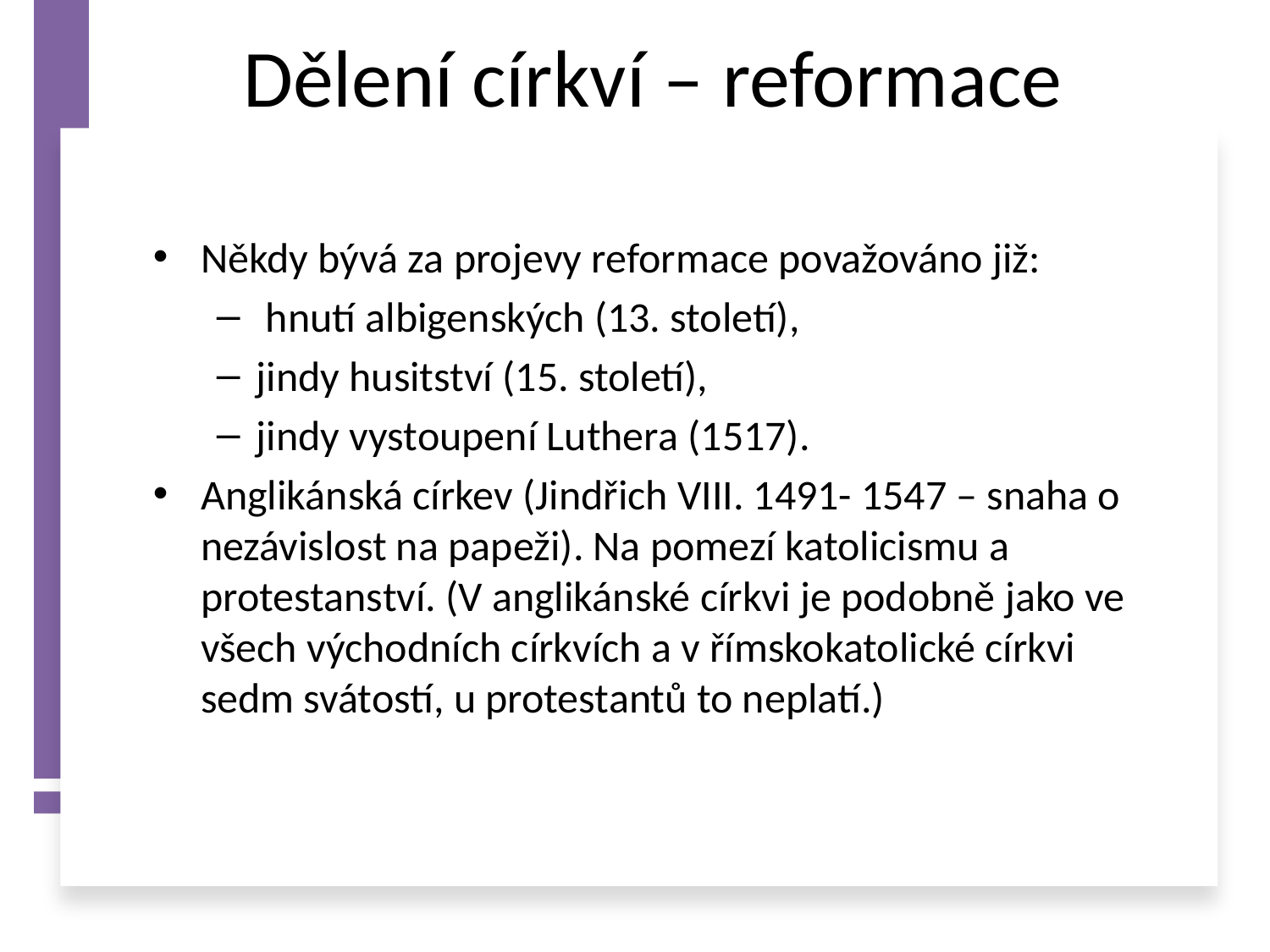

# Dělení církví – reformace

Někdy bývá za projevy reformace považováno již:
 hnutí albigenských (13. století),
jindy husitství (15. století),
jindy vystoupení Luthera (1517).
Anglikánská církev (Jindřich VIII. 1491- 1547 – snaha o nezávislost na papeži). Na pomezí katolicismu a protestanství. (V anglikánské církvi je podobně jako ve všech východních církvích a v římskokatolické církvi sedm svátostí, u protestantů to neplatí.)